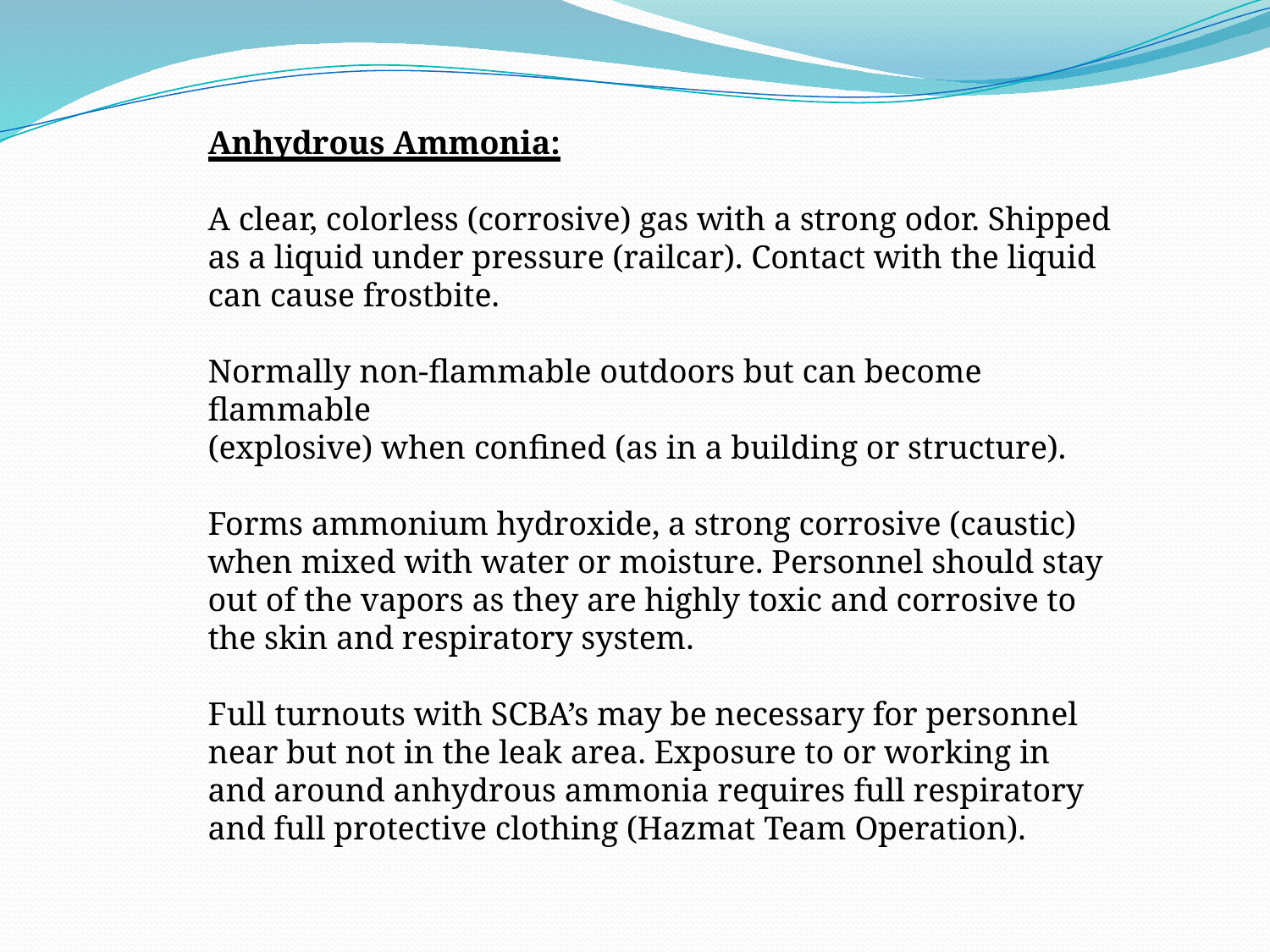

Anhydrous Ammonia:

A clear, colorless (corrosive) gas with a strong odor. Shipped as a liquid under pressure (railcar). Contact with the liquid can cause frostbite.

Normally non-flammable outdoors but can become flammable
(explosive) when confined (as in a building or structure).

Forms ammonium hydroxide, a strong corrosive (caustic) when mixed with water or moisture. Personnel should stay out of the vapors as they are highly toxic and corrosive to the skin and respiratory system.

Full turnouts with SCBA’s may be necessary for personnel near but not in the leak area. Exposure to or working in and around anhydrous ammonia requires full respiratory and full protective clothing (Hazmat Team Operation).